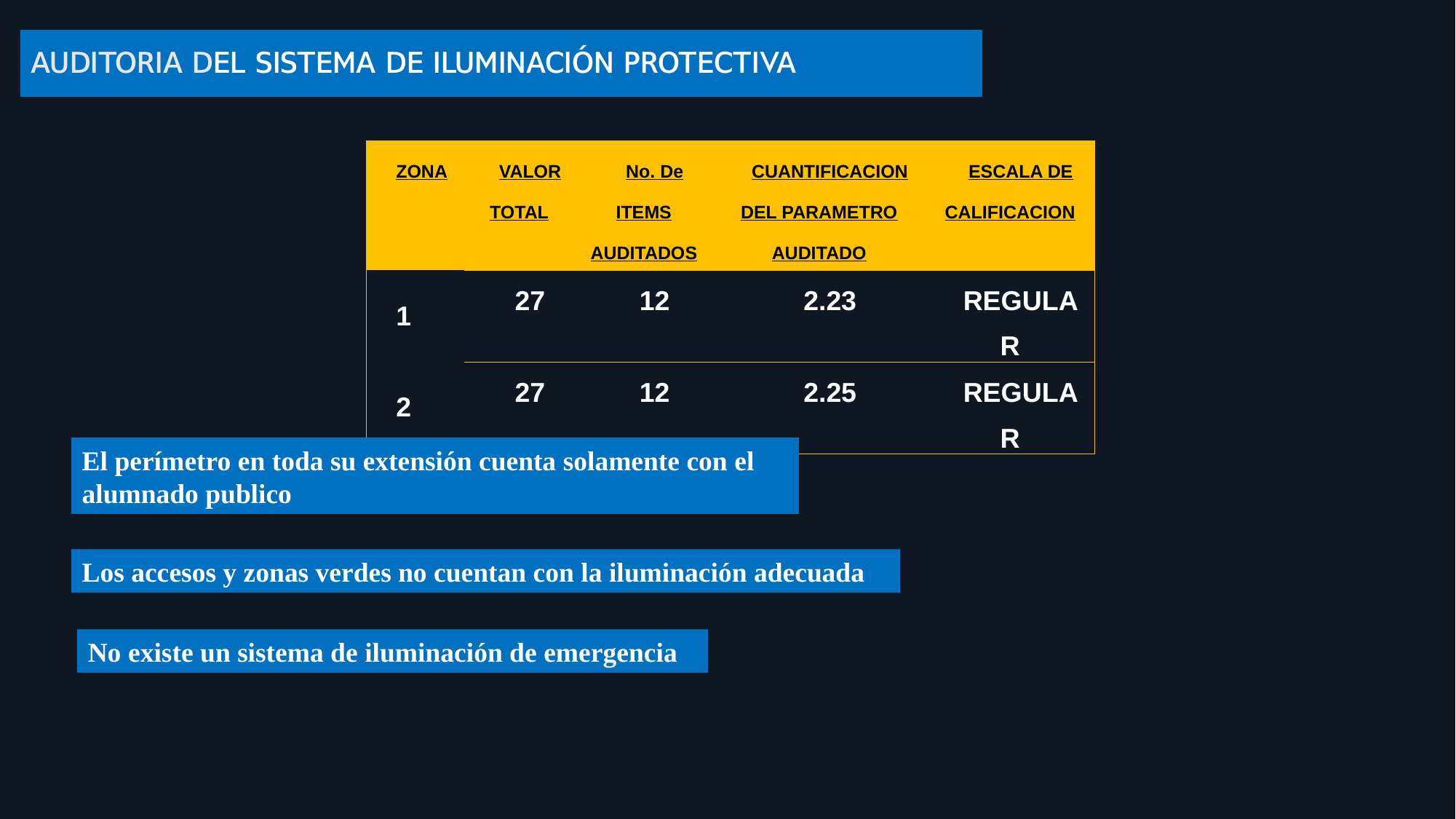

# AUDITORIA DEL SISTEMA DE ILUMINACIÓN PROTECTIVA
| ZONA | VALOR TOTAL | No. De ITEMS AUDITADOS | CUANTIFICACION DEL PARAMETRO AUDITADO | ESCALA DE CALIFICACION |
| --- | --- | --- | --- | --- |
| 1 | 27 | 12 | 2.23 | REGULAR |
| 2 | 27 | 12 | 2.25 | REGULAR |
El perímetro en toda su extensión cuenta solamente con el alumnado publico
Los accesos y zonas verdes no cuentan con la iluminación adecuada
No existe un sistema de iluminación de emergencia